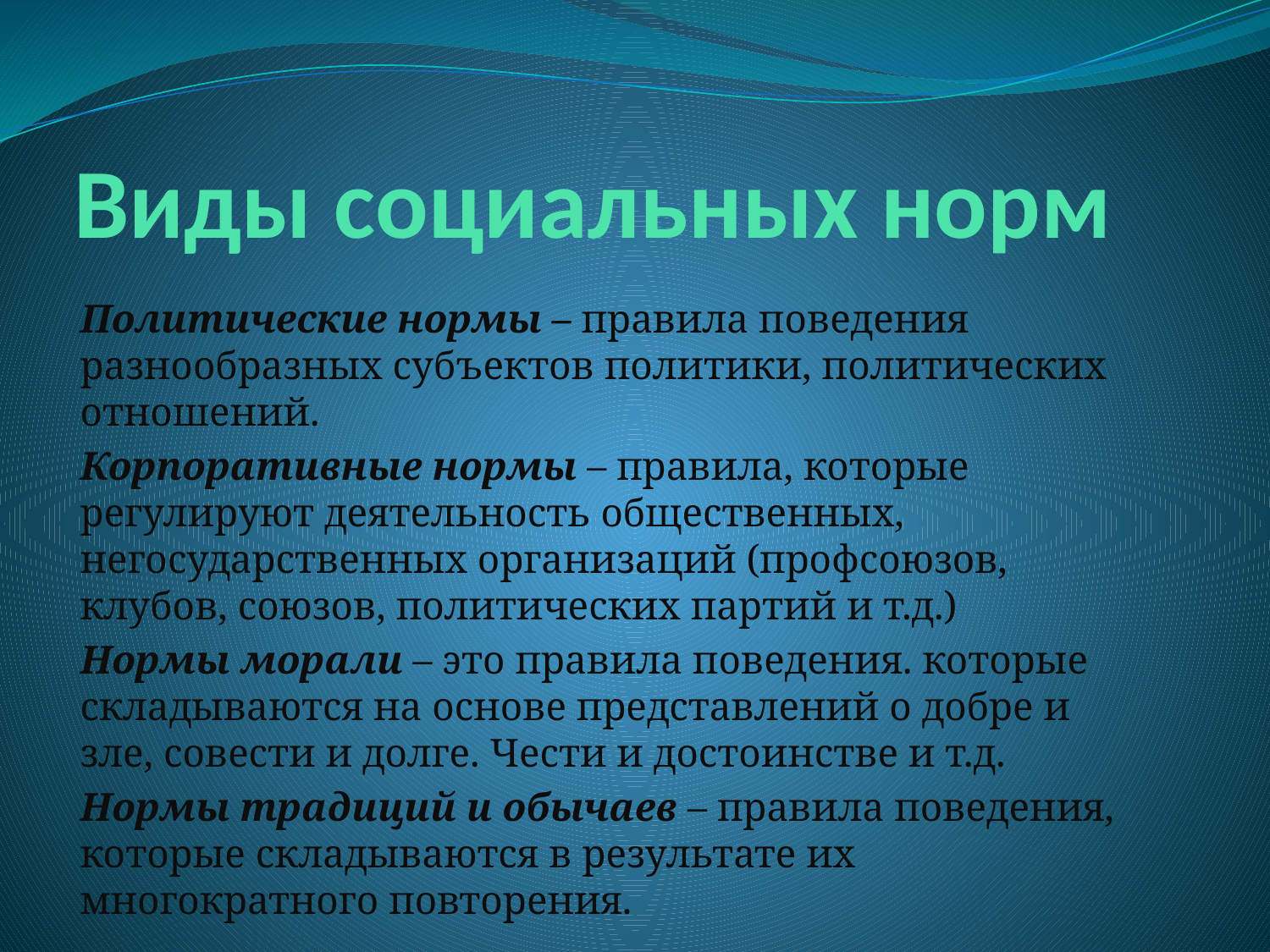

# Виды социальных норм
Политические нормы – правила поведения разнообразных субъектов политики, политических отношений.
Корпоративные нормы – правила, которые регулируют деятельность общественных, негосударственных организаций (профсоюзов, клубов, союзов, политических партий и т.д.)
Нормы морали – это правила поведения. которые складываются на основе представлений о добре и зле, совести и долге. Чести и достоинстве и т.д.
Нормы традиций и обычаев – правила поведения, которые складываются в результате их многократного повторения.